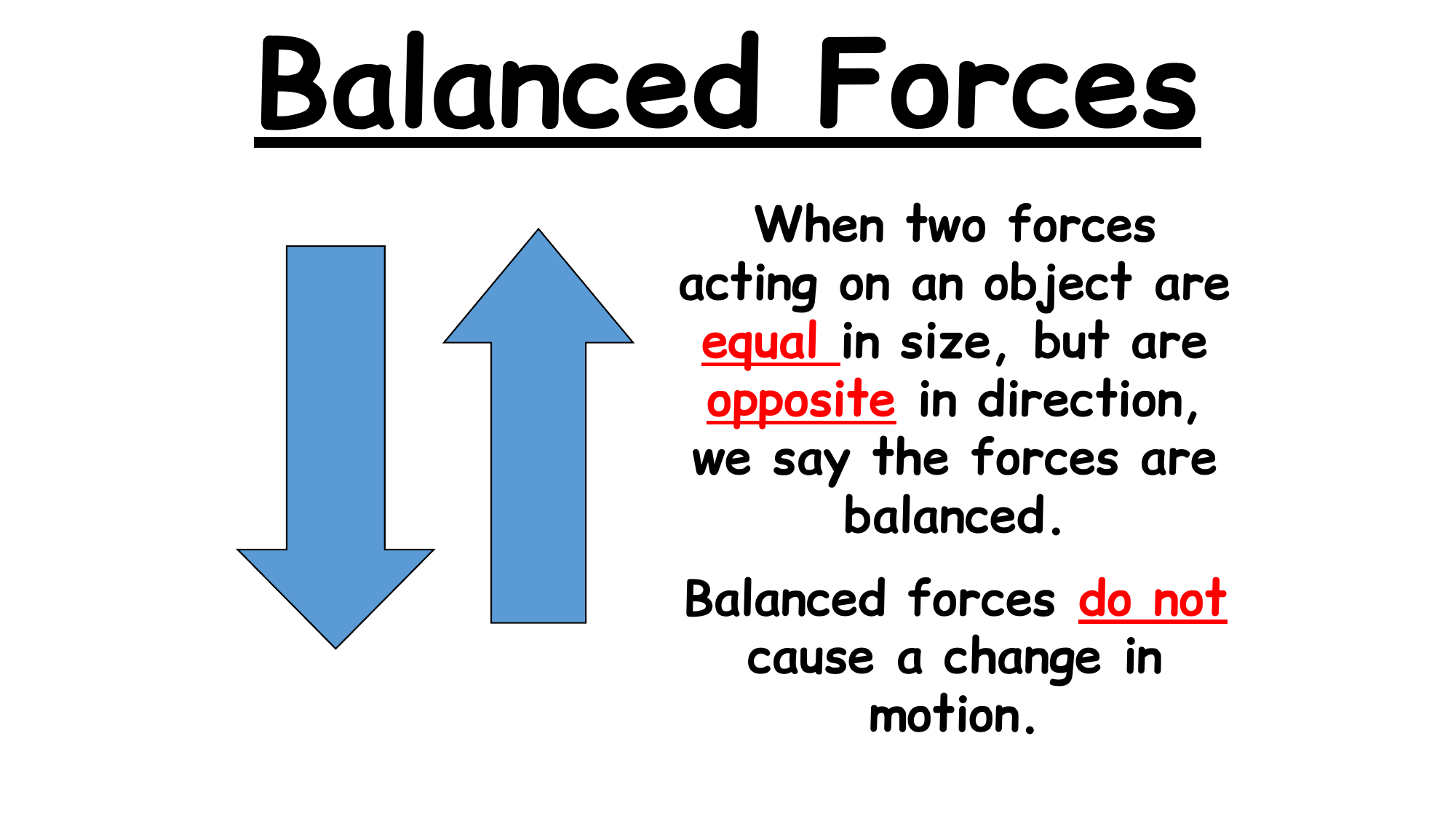

Balanced Forces
When two forces acting on an object are equal in size, but are opposite in direction, we say the forces are balanced.
Balanced forces do not cause a change in motion.